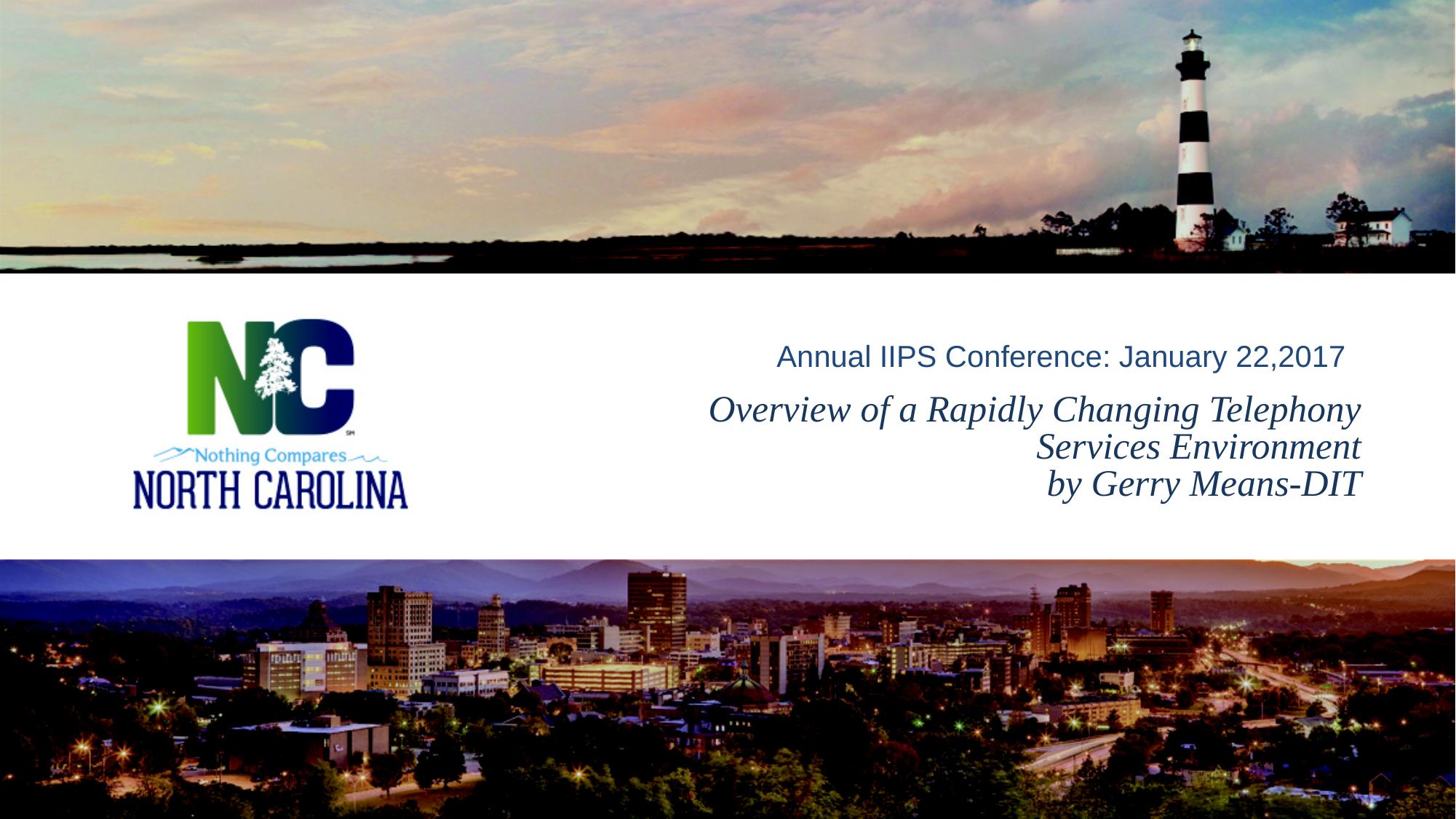

Annual IIPS Conference: January 22,2017
# Overview of a Rapidly Changing Telephony Services Environment by Gerry Means-DIT